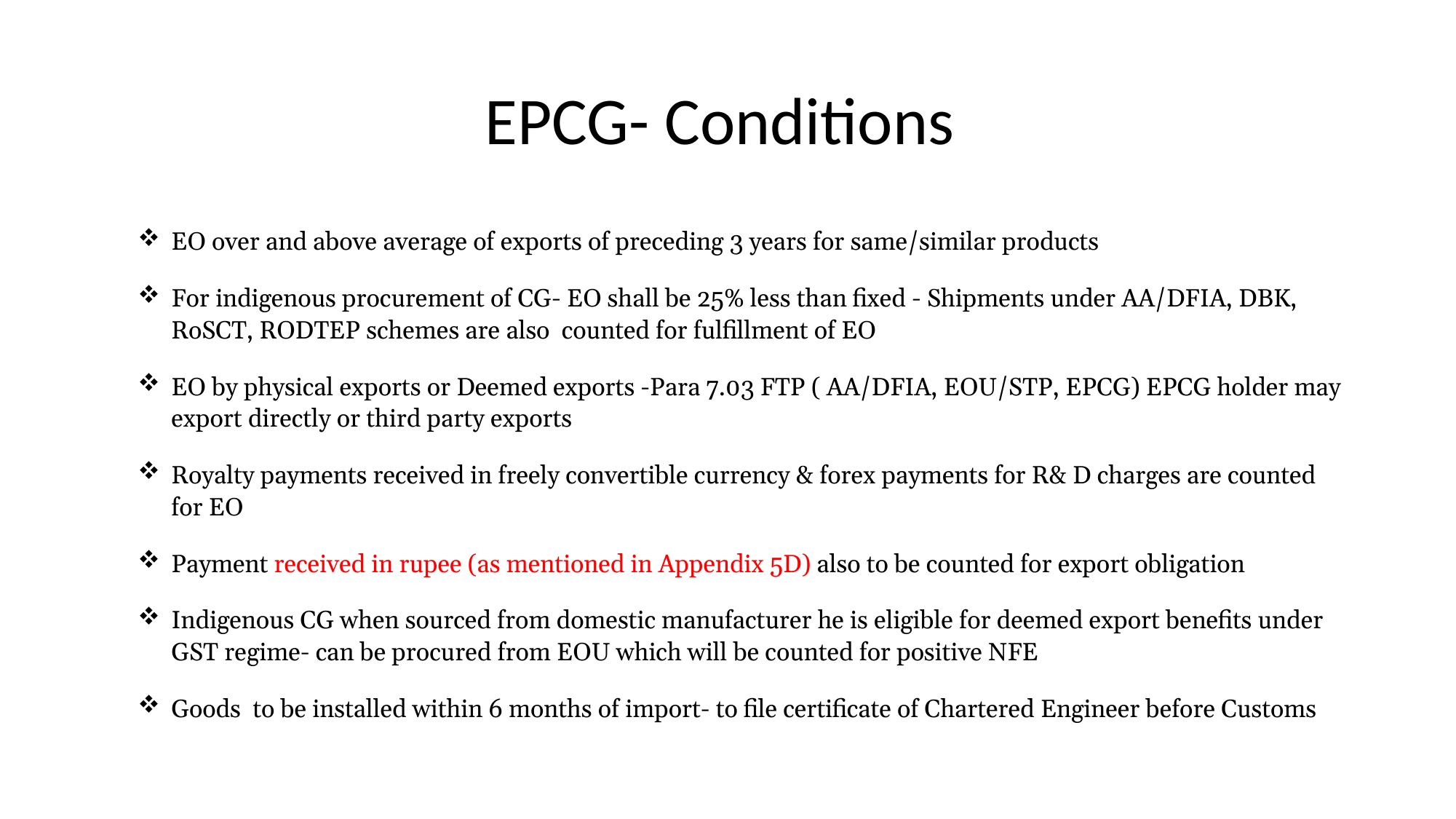

# EPCG- Conditions
EO over and above average of exports of preceding 3 years for same/similar products
For indigenous procurement of CG- EO shall be 25% less than fixed - Shipments under AA/DFIA, DBK, RoSCT, RODTEP schemes are also  counted for fulfillment of EO
EO by physical exports or Deemed exports -Para 7.03 FTP ( AA/DFIA, EOU/STP, EPCG) EPCG holder may export directly or third party exports
Royalty payments received in freely convertible currency & forex payments for R& D charges are counted for EO
Payment received in rupee (as mentioned in Appendix 5D) also to be counted for export obligation
Indigenous CG when sourced from domestic manufacturer he is eligible for deemed export benefits under GST regime- can be procured from EOU which will be counted for positive NFE
Goods  to be installed within 6 months of import- to file certificate of Chartered Engineer before Customs